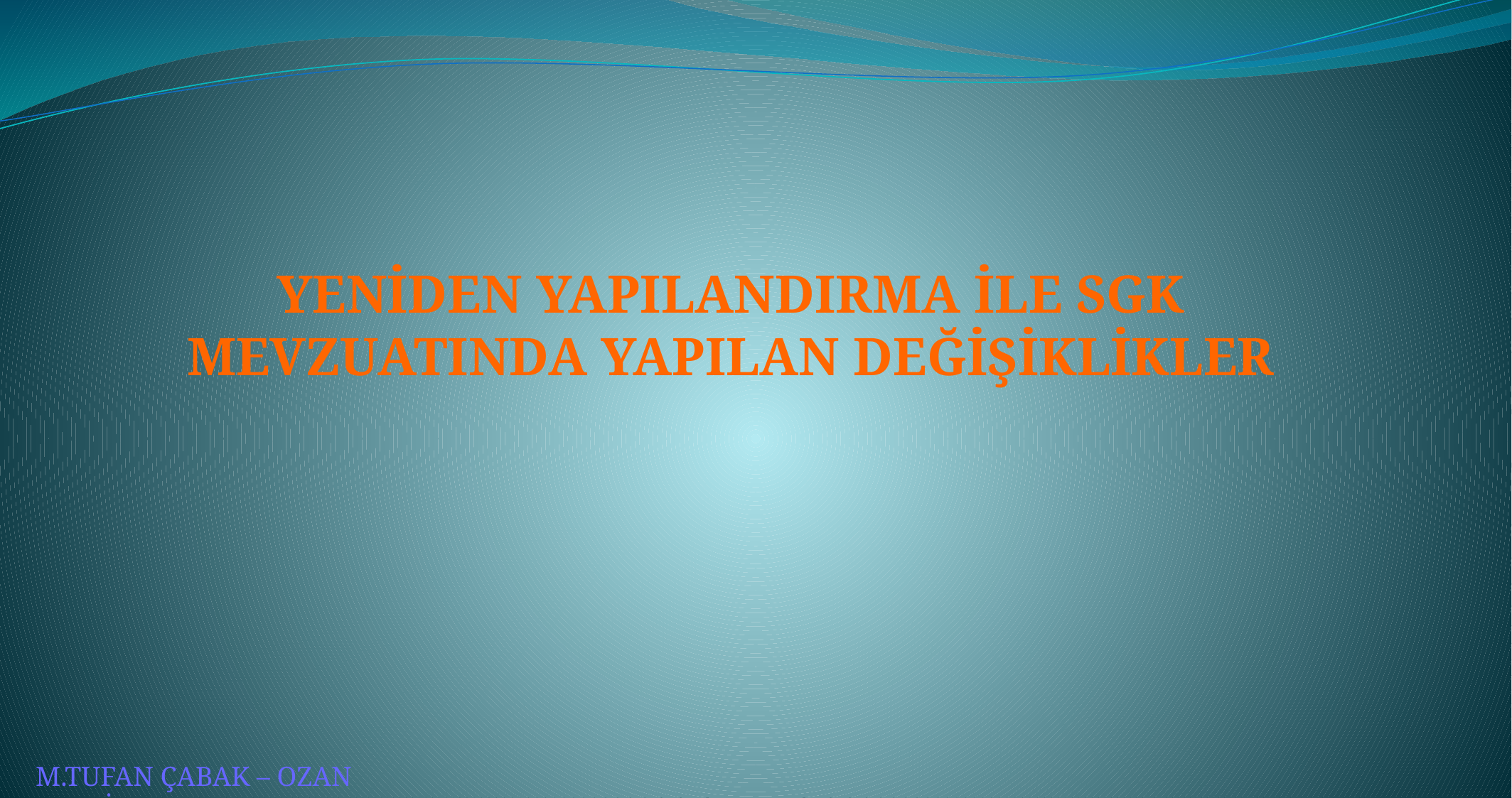

YENİDEN YAPILANDIRMA İLE SGK MEVZUATINDA YAPILAN DEĞİŞİKLİKLER
M.TUFAN ÇABAK – OZAN KESKİN